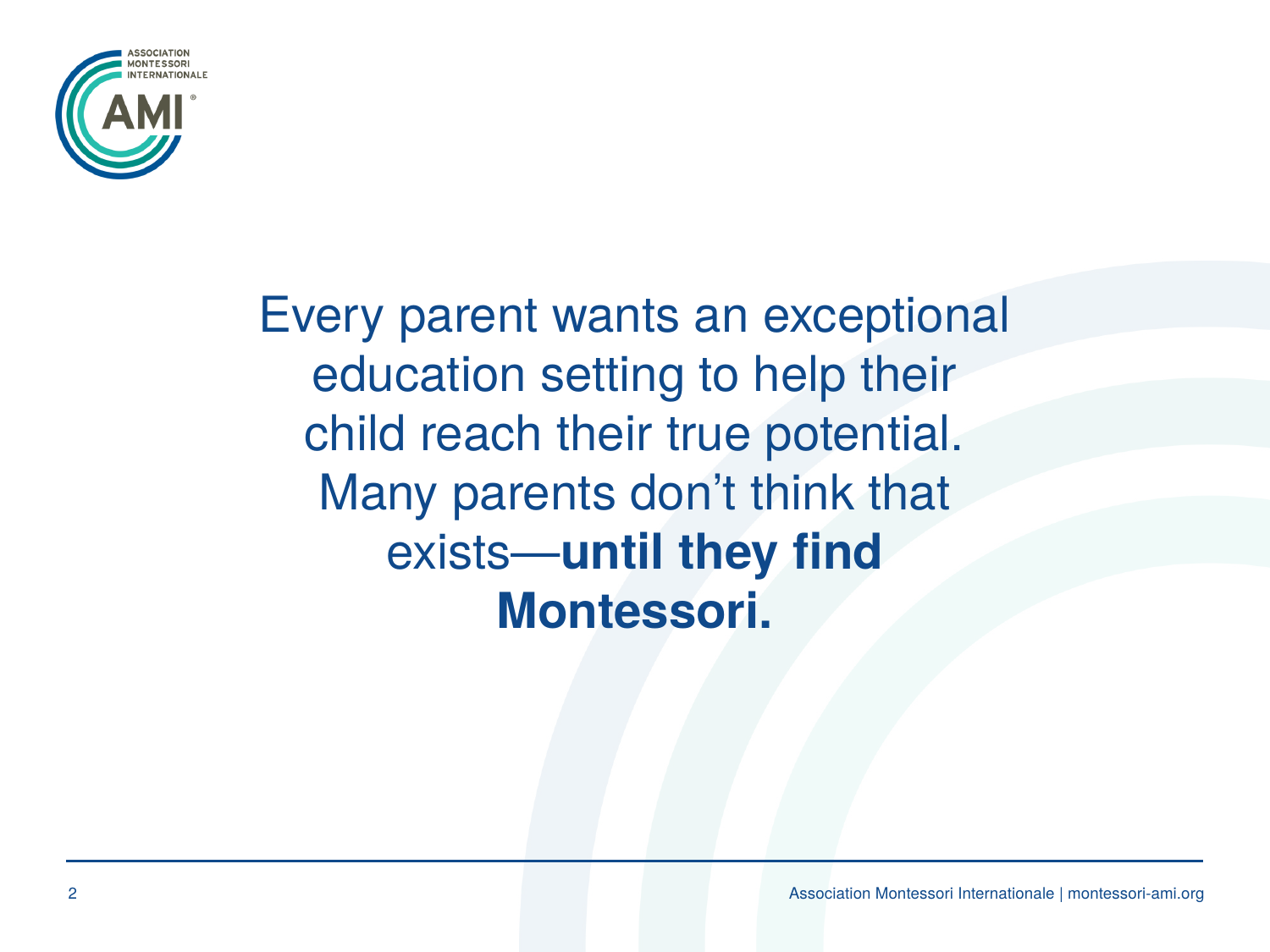

Every parent wants an exceptional education setting to help their child reach their true potential. Many parents don’t think that exists—until they find Montessori.